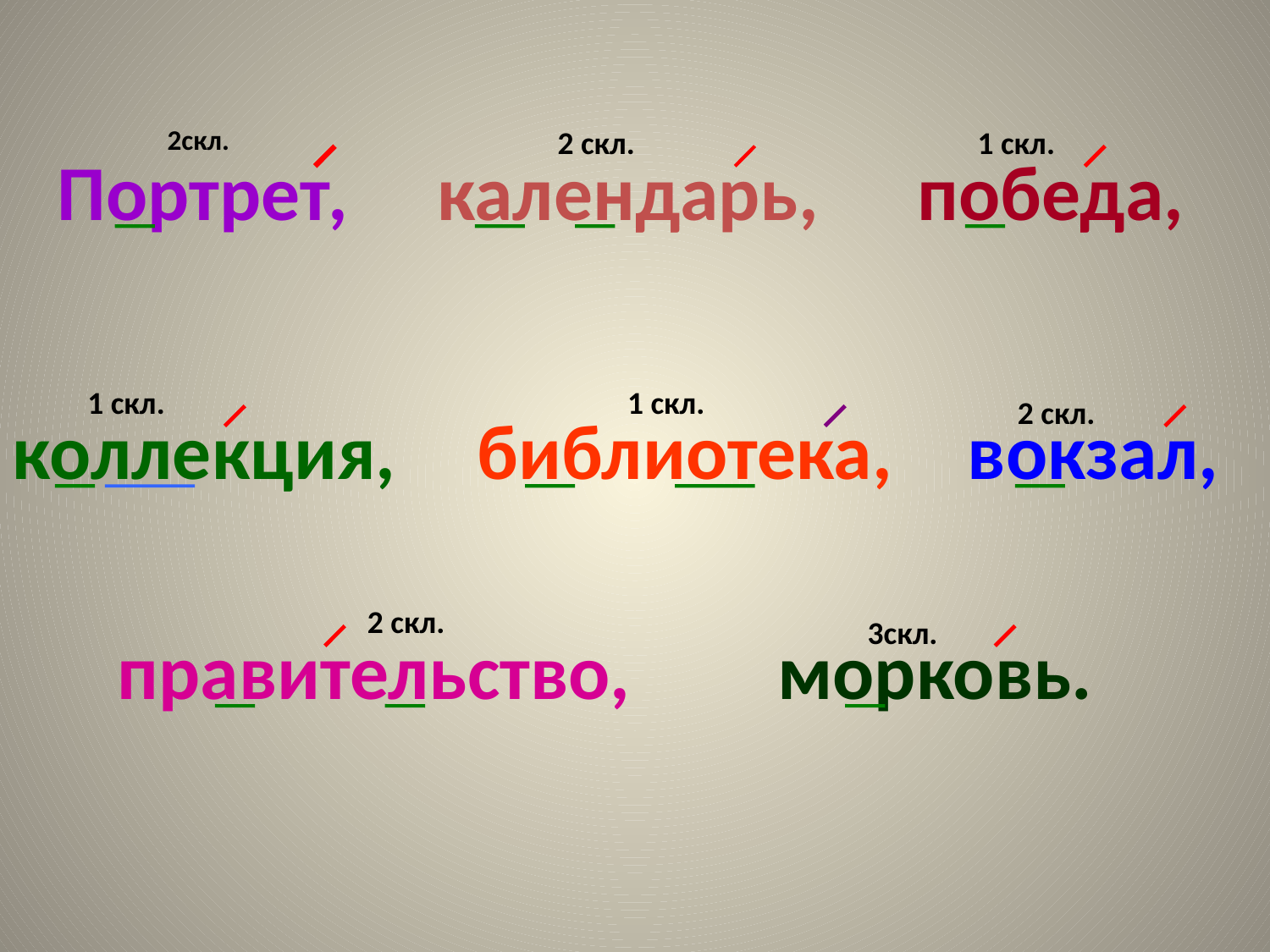

2скл.
2 скл.
1 скл.
Портрет,
календарь,
победа,

1 скл.
1 скл.
2 скл.
коллекция,
библиотека,
вокзал,

2 скл.
3скл.
правительство,
морковь.